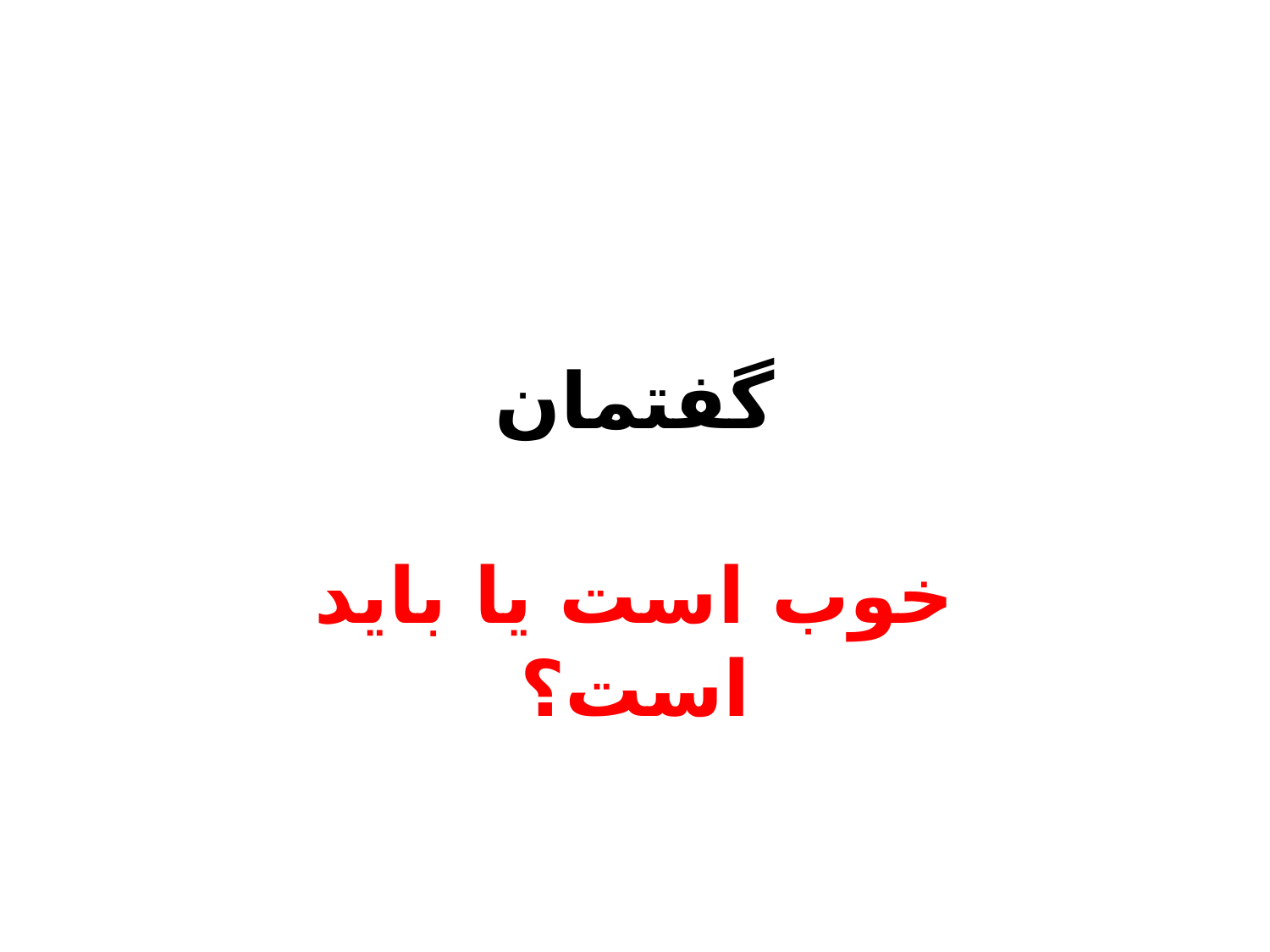

# گفتمان
خوب است یا باید است؟